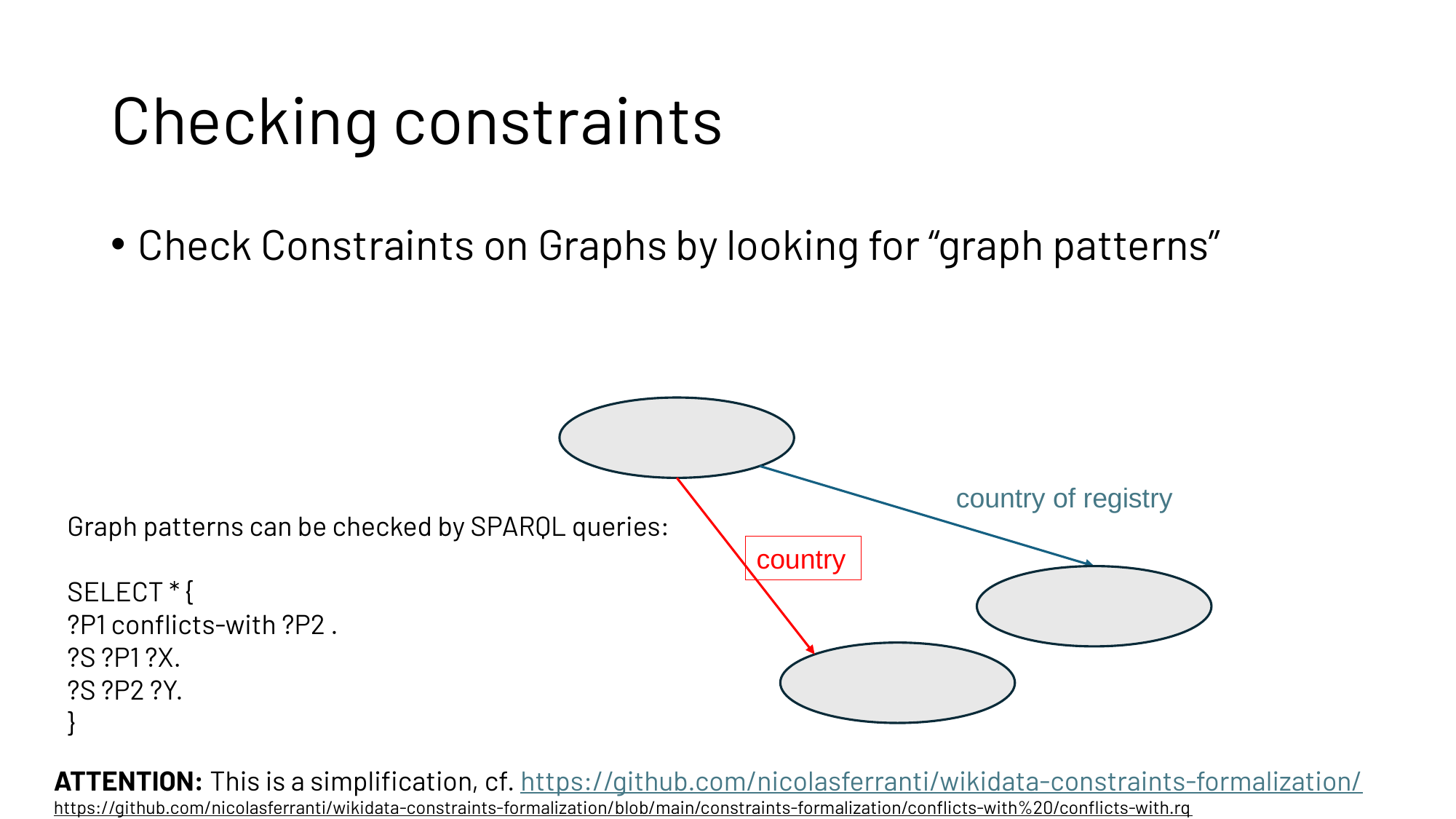

# Checking constraints
Check Constraints on Graphs by looking for “graph patterns”

country of registry
Graph patterns can be checked by SPARQL queries:

SELECT * {
?P1 conflicts-with ?P2 .
?S ?P1 ?X.
?S ?P2 ?Y.
}
country

ATTENTION: This is a simplification, cf. https://github.com/nicolasferranti/wikidata-constraints-formalization/
https://github.com/nicolasferranti/wikidata-constraints-formalization/blob/main/constraints-formalization/conflicts-with%20/conflicts-with.rq